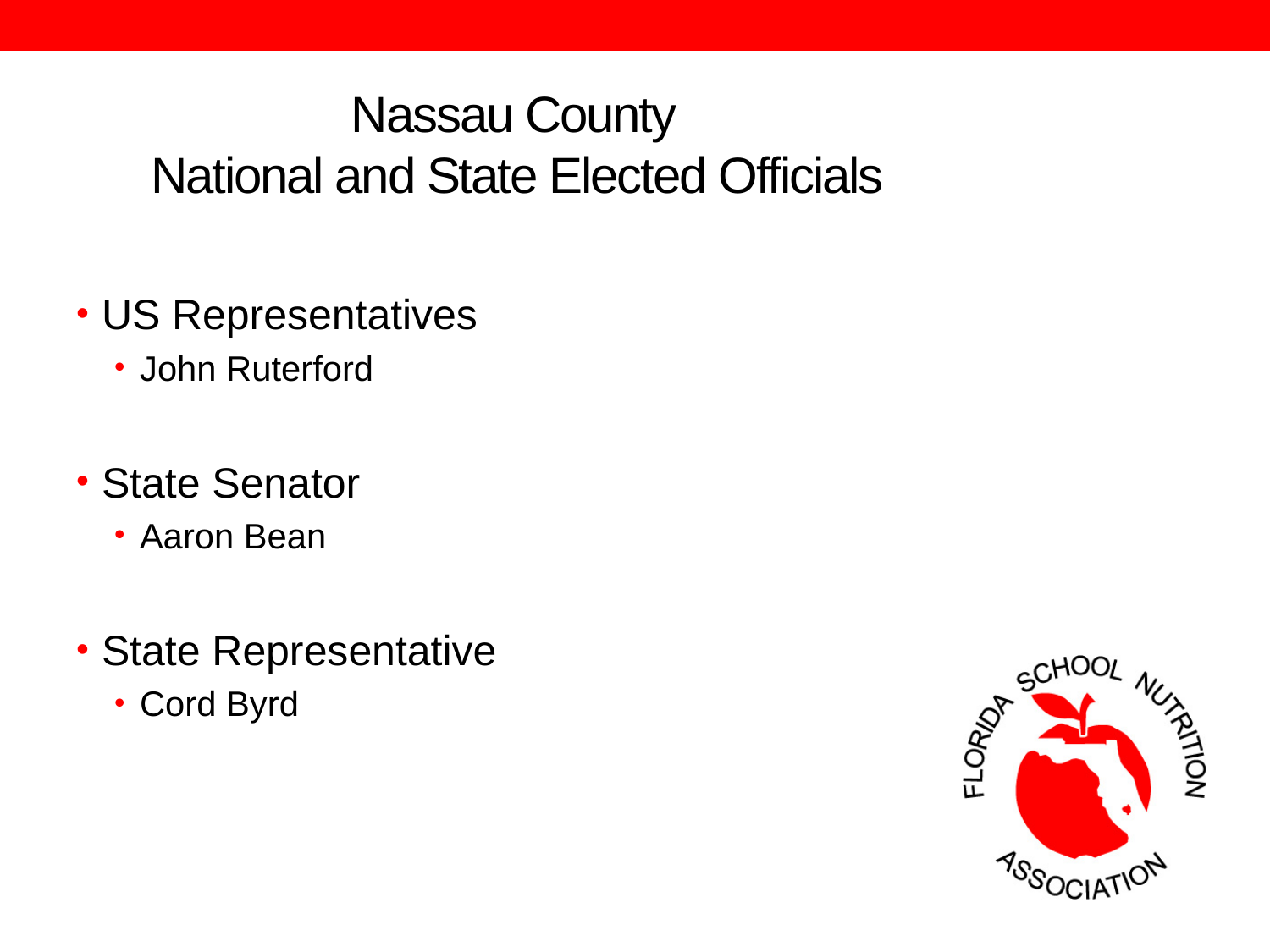

# Nassau County National and State Elected Officials

US Representatives
John Ruterford

State Senator
Aaron Bean

State Representative
Cord Byrd